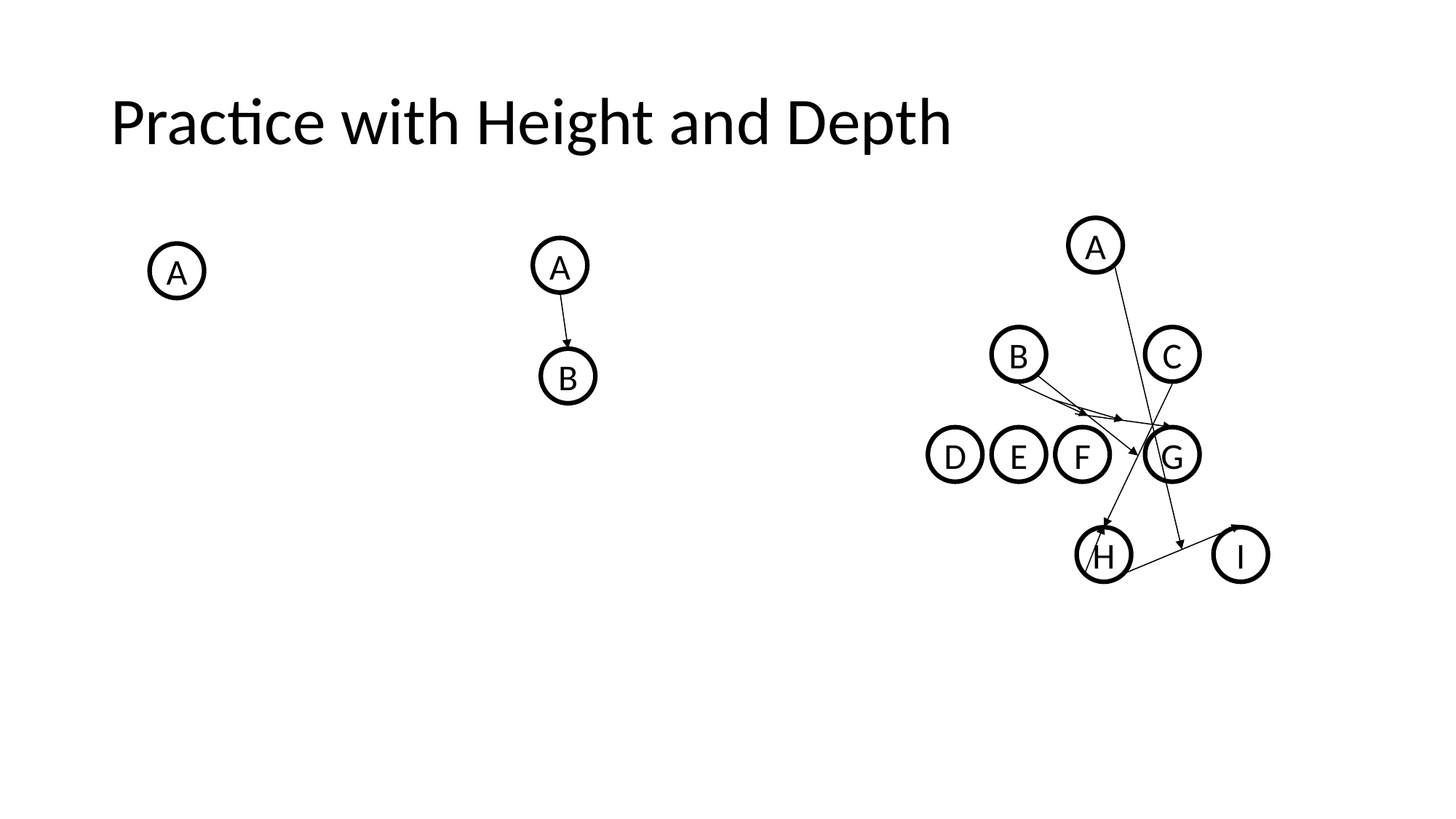

# Practice with Height and Depth
A
A
B
A
B
C
D
E
F
G
H
I